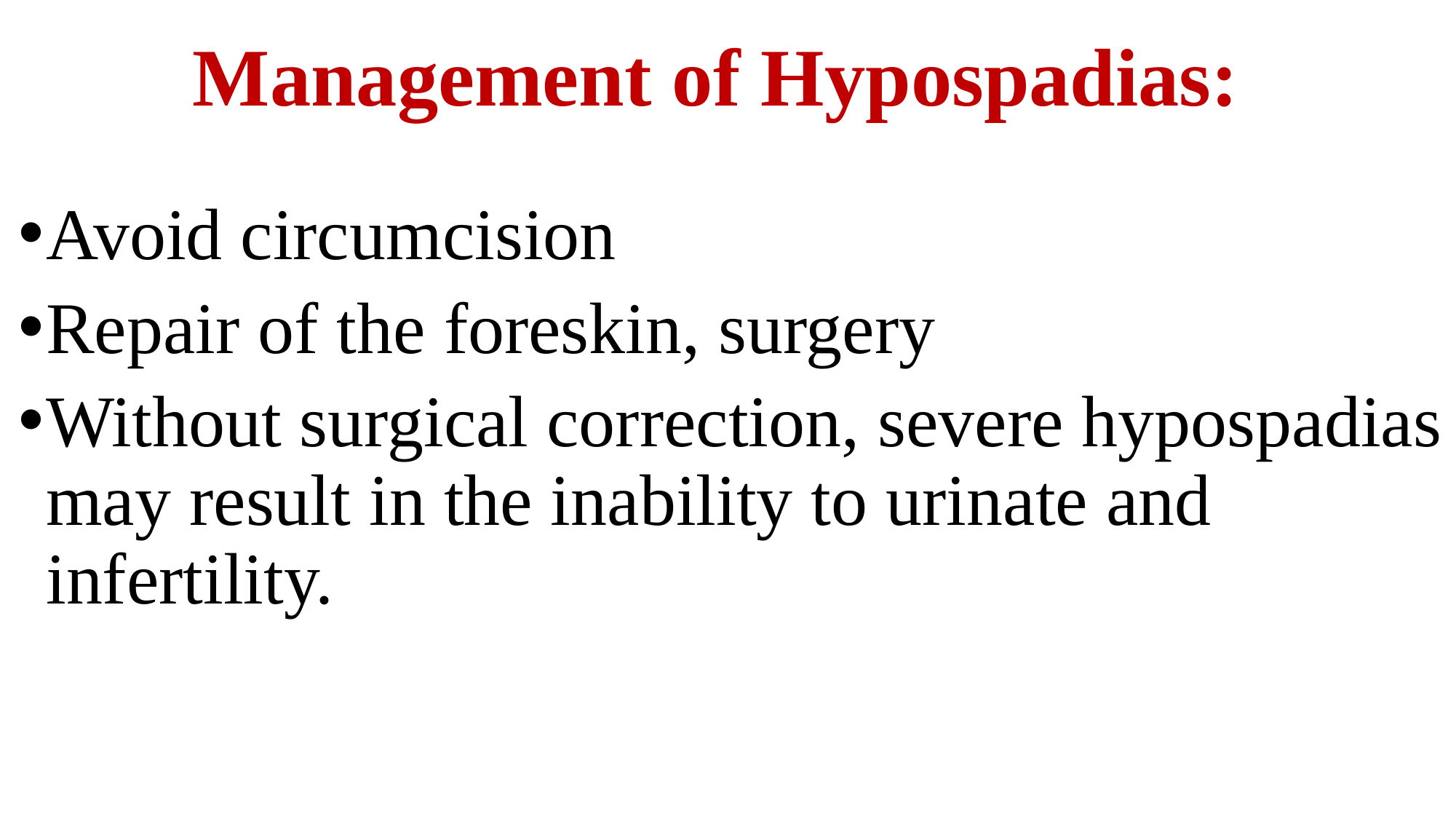

# Management of Hypospadias:
Avoid circumcision
Repair of the foreskin, surgery
Without surgical correction, severe hypospadias may result in the inability to urinate and infertility.